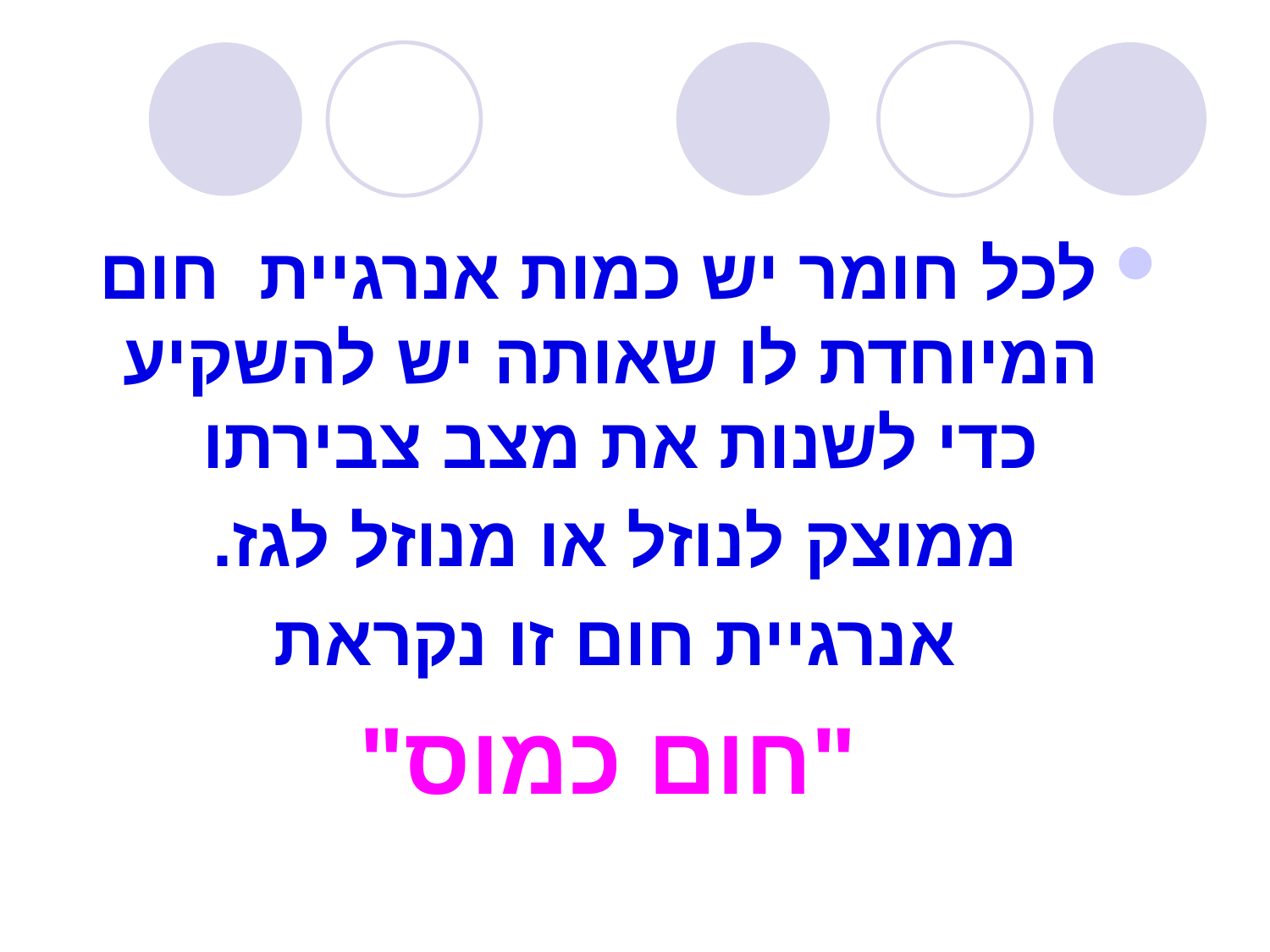

#
 לכל חומר יש כמות אנרגיית  חום המיוחדת לו שאותה יש להשקיע כדי לשנות את מצב צבירתו
  ממוצק לנוזל או מנוזל לגז.
   אנרגיית חום זו נקראת
   "חום כמוס"